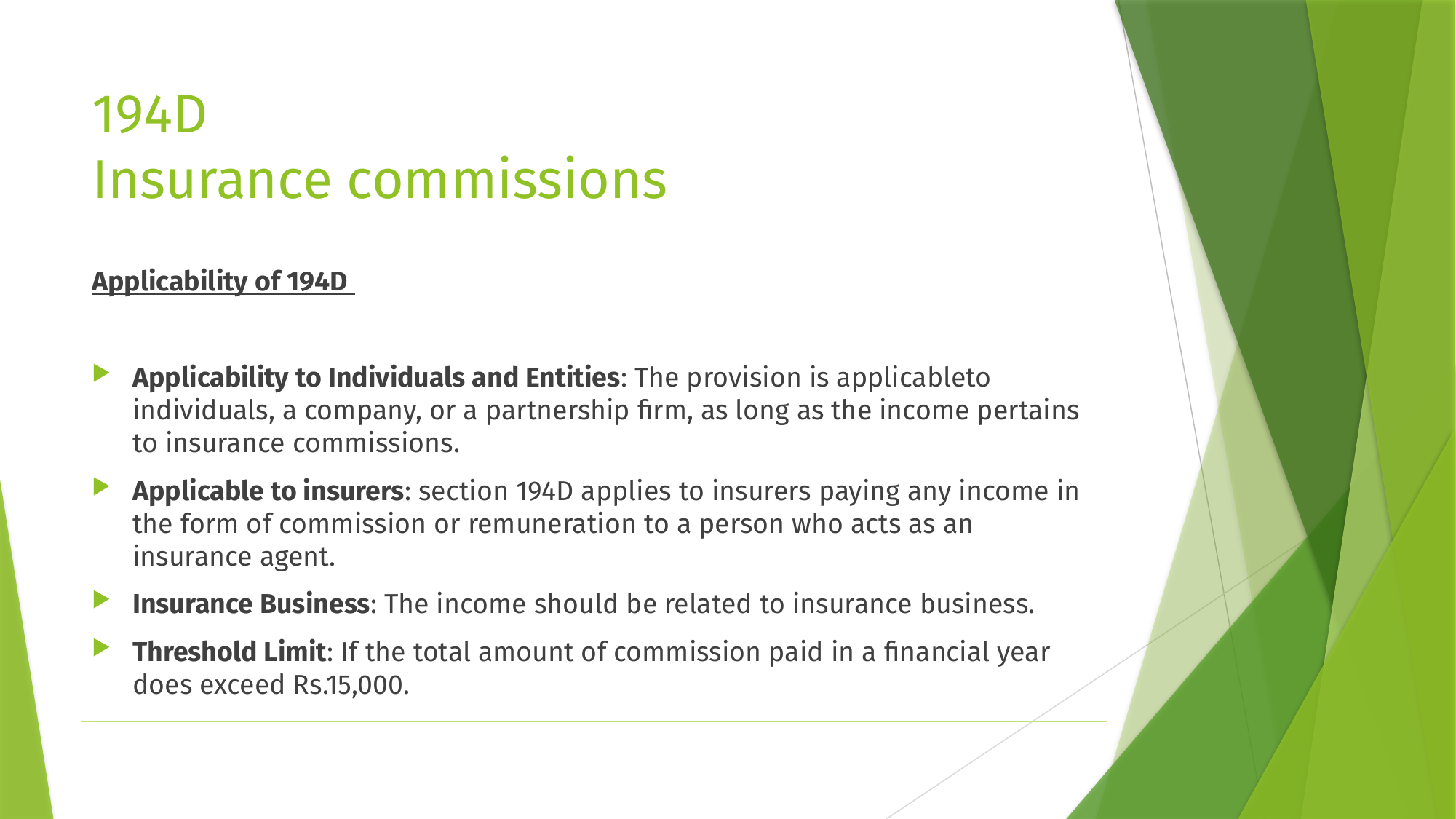

# 194D Insurance commissions
Applicability of 194D

Applicability to Individuals and Entities: The provision is applicableto individuals, a company, or a partnership firm, as long as the income pertains to insurance commissions.
Applicable to insurers: section 194D applies to insurers paying any income in the form of commission or remuneration to a person who acts as an insurance agent.
Insurance Business: The income should be related to insurance business.
Threshold Limit: If the total amount of commission paid in a financial year does exceed Rs.15,000.